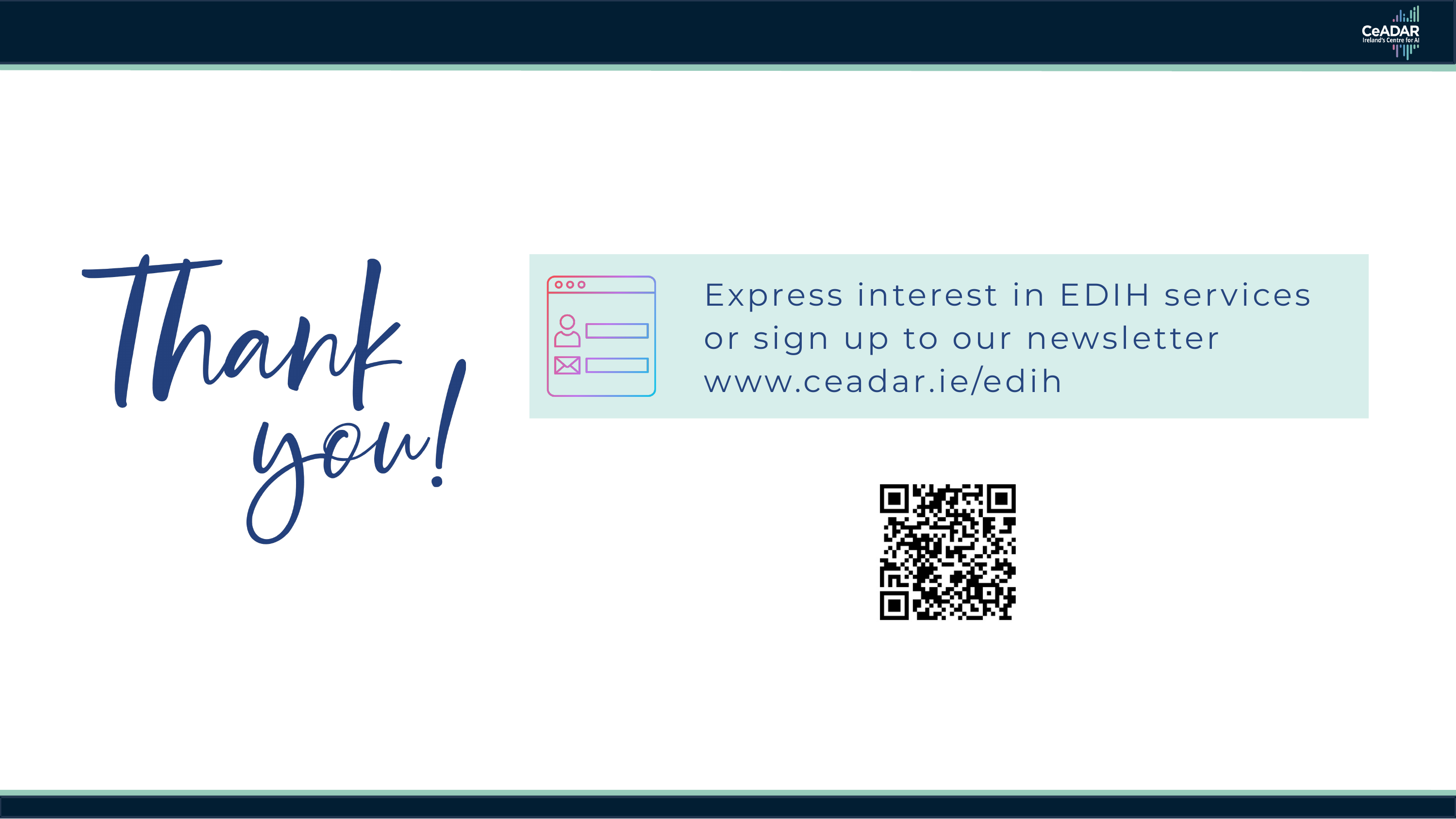

Express interest in EDIH services or sign up to our newsletter
www.ceadar.ie/edih